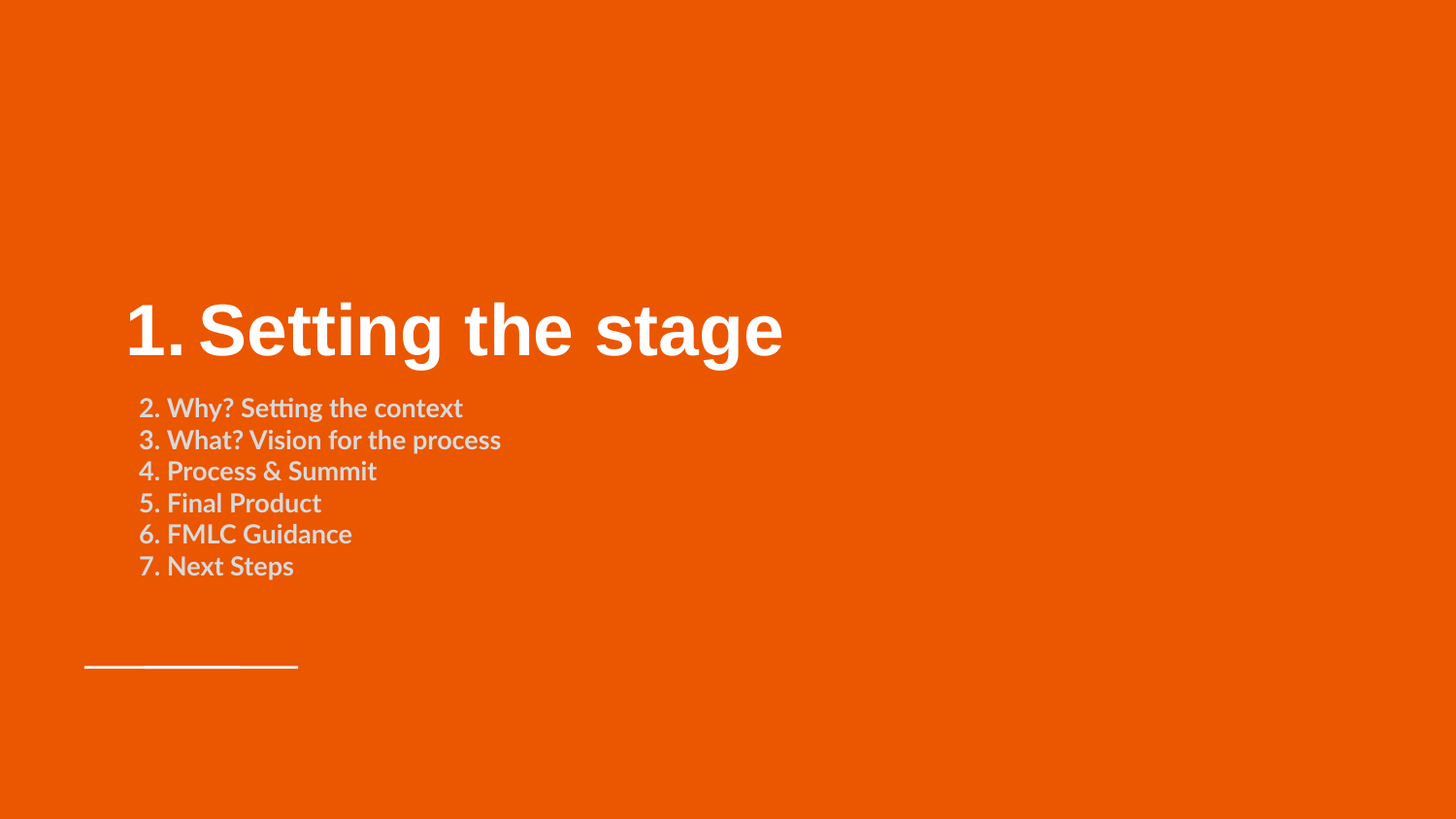

# Setting the stage
2. Why? Setting the context
3. What? Vision for the process
4. Process & Summit
5. Final Product
6. FMLC Guidance
7. Next Steps